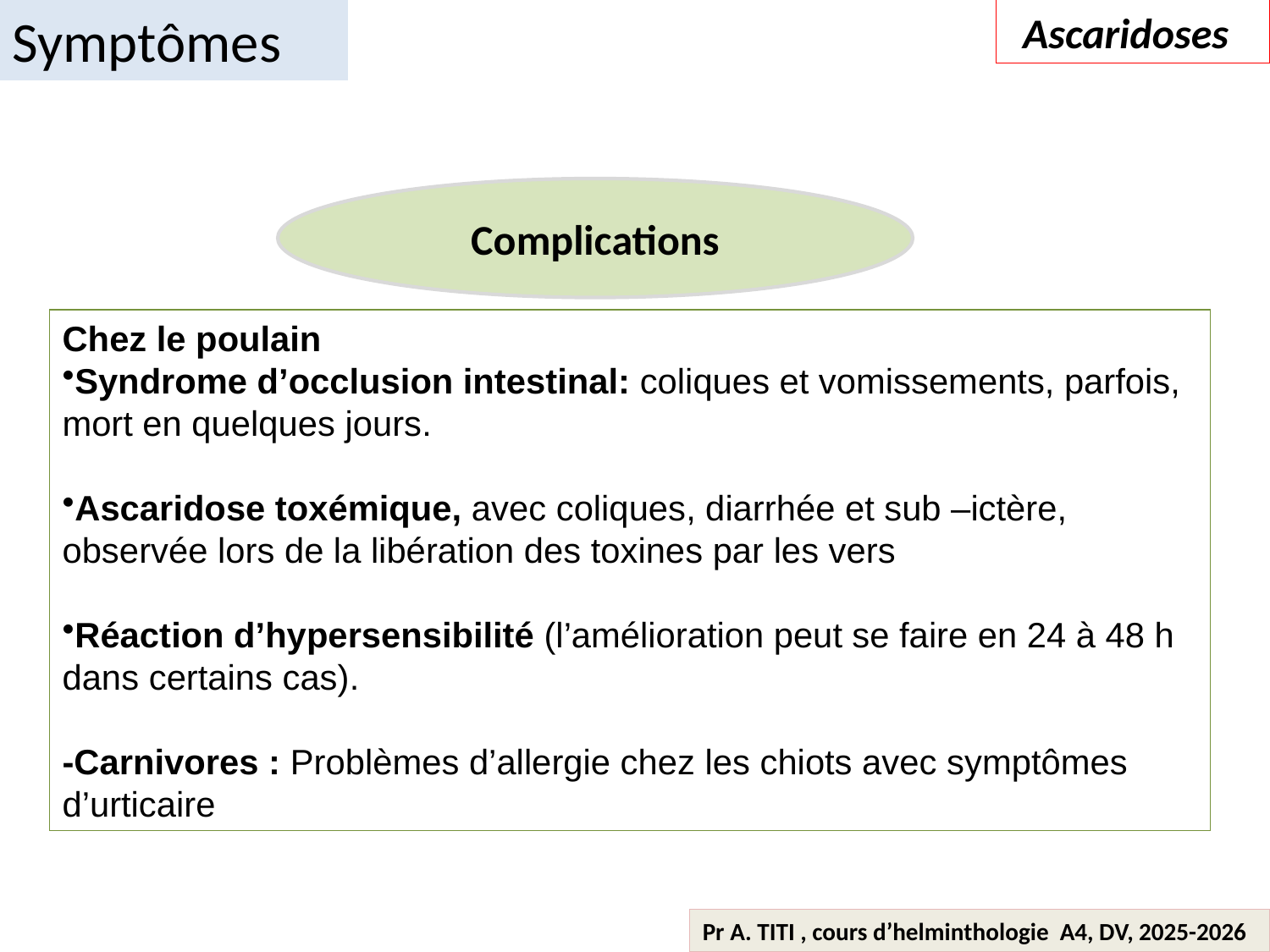

Symptômes
  Ascaridoses
Complications
Chez le poulain
Syndrome d’occlusion intestinal: coliques et vomissements, parfois, mort en quelques jours.

Ascaridose toxémique, avec coliques, diarrhée et sub –ictère, observée lors de la libération des toxines par les vers

Réaction d’hypersensibilité (l’amélioration peut se faire en 24 à 48 h dans certains cas).

-Carnivores : Problèmes d’allergie chez les chiots avec symptômes d’urticaire
Pr A. TITI , cours d’helminthologie  A4, DV, 2025-2026